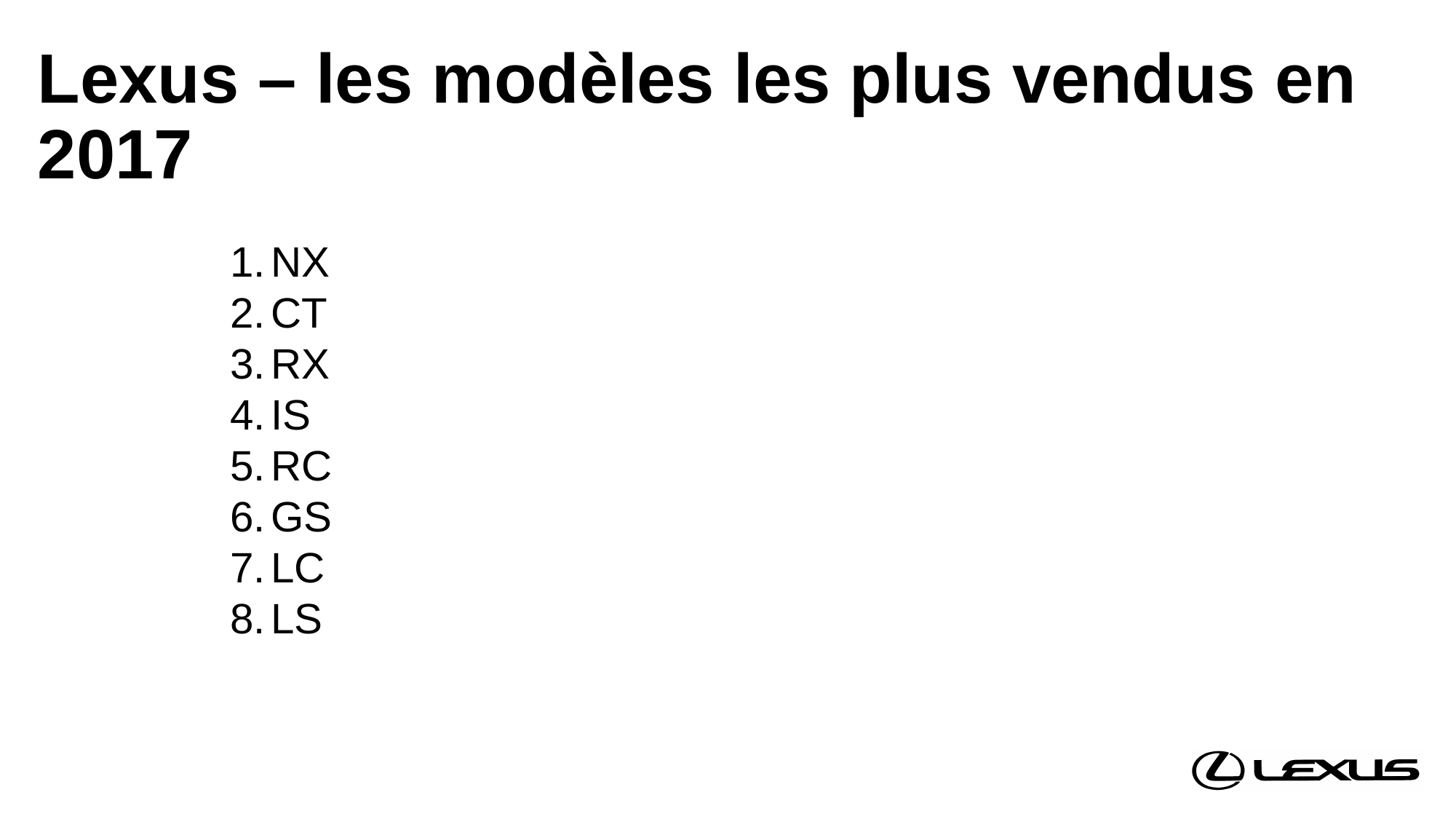

# Lexus – les modèles les plus vendus en 2017
NX
CT
RX
IS
RC
GS
LC
LS